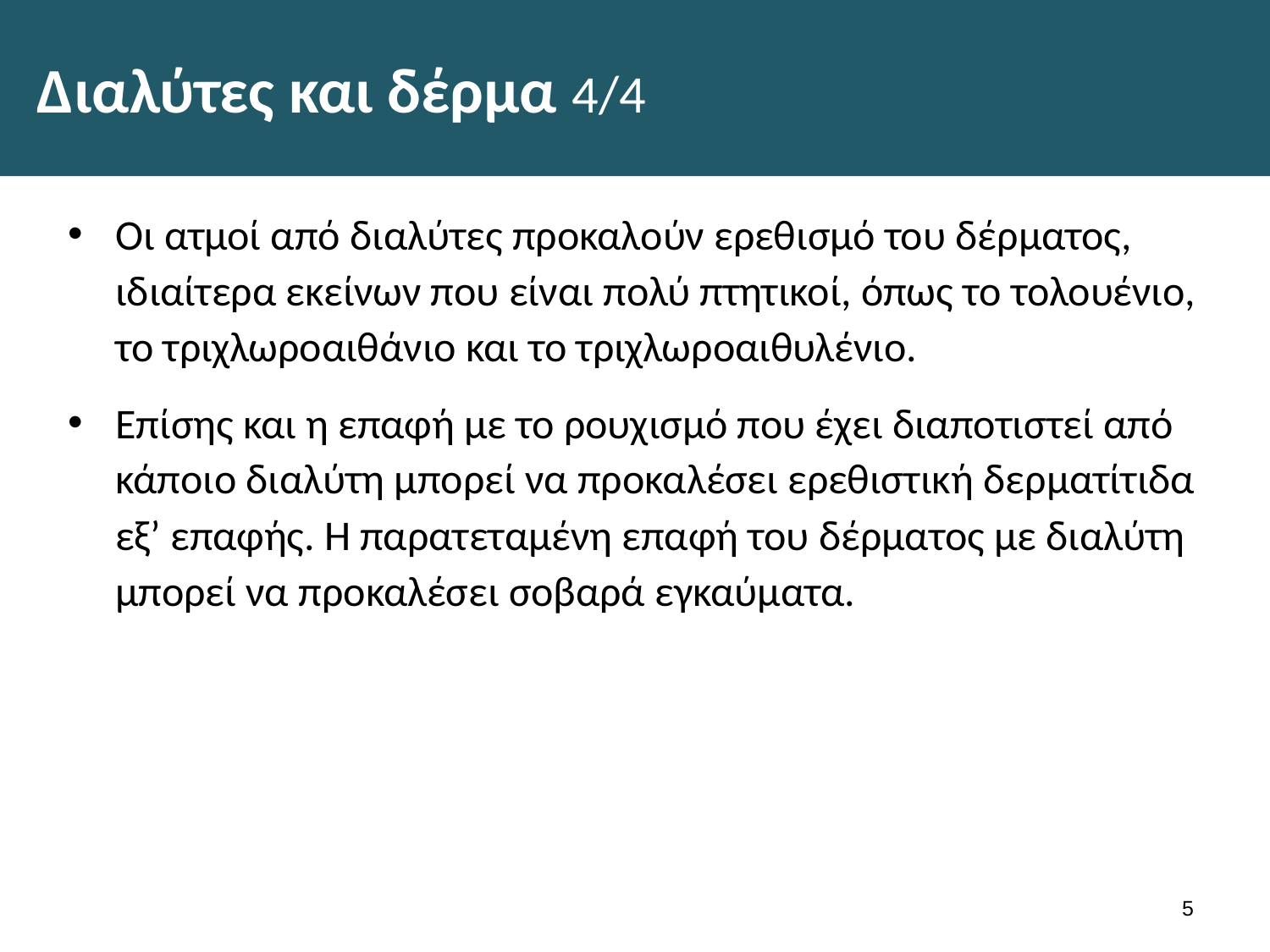

# Διαλύτες και δέρμα 4/4
Οι ατμοί από διαλύτες προκαλούν ερεθισμό του δέρματος, ιδιαίτερα εκείνων που είναι πολύ πτητικοί, όπως το τολουένιο, το τριχλωροαιθάνιο και το τριχλωροαιθυλένιο.
Επίσης και η επαφή με το ρουχισμό που έχει διαποτιστεί από κάποιο διαλύτη μπορεί να προκαλέσει ερεθιστική δερματίτιδα εξ’ επαφής. Η παρατεταμένη επαφή του δέρματος με διαλύτη μπορεί να προκαλέσει σοβαρά εγκαύματα.
5